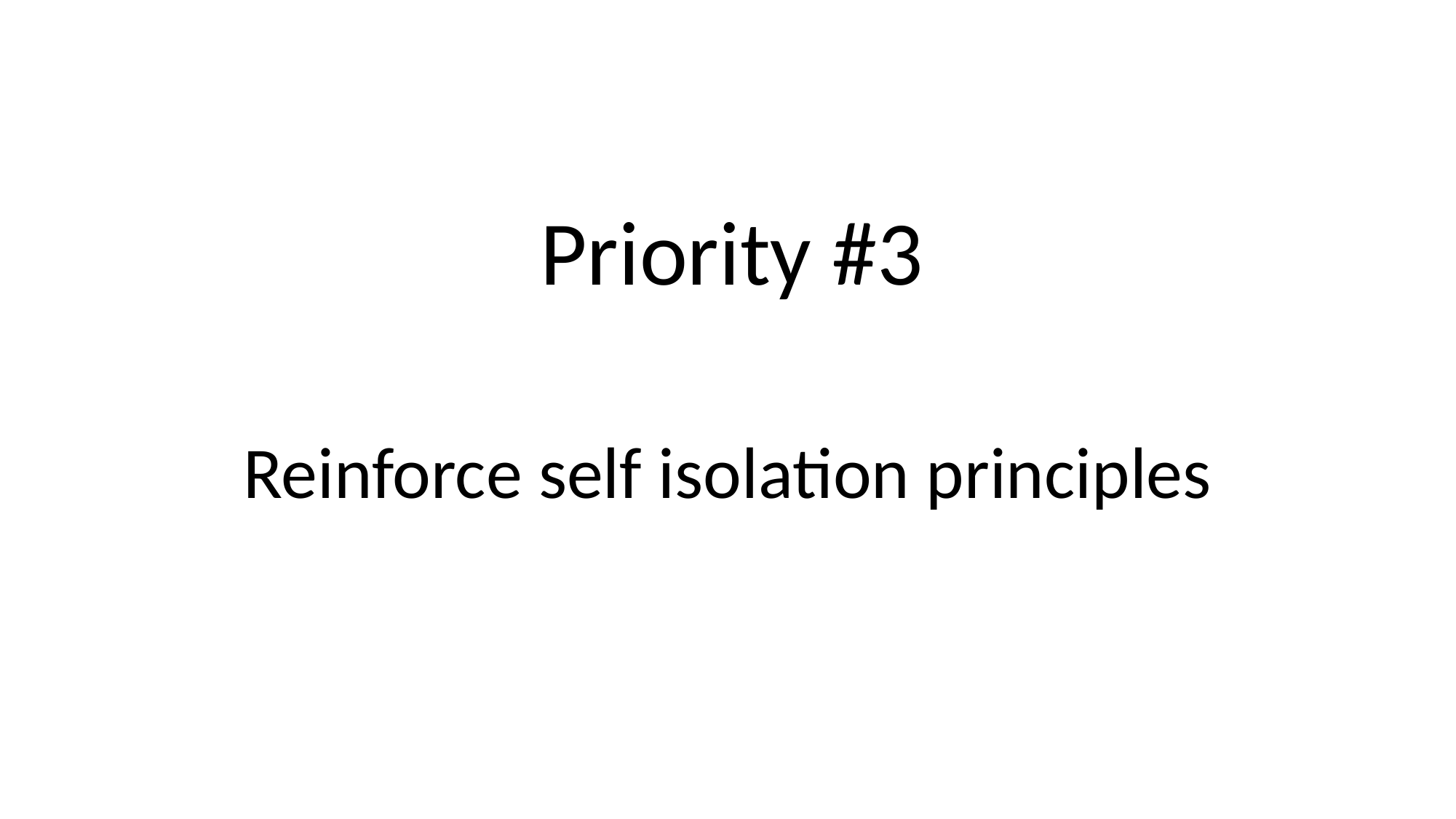

# Priority #3
Reinforce self isolation principles